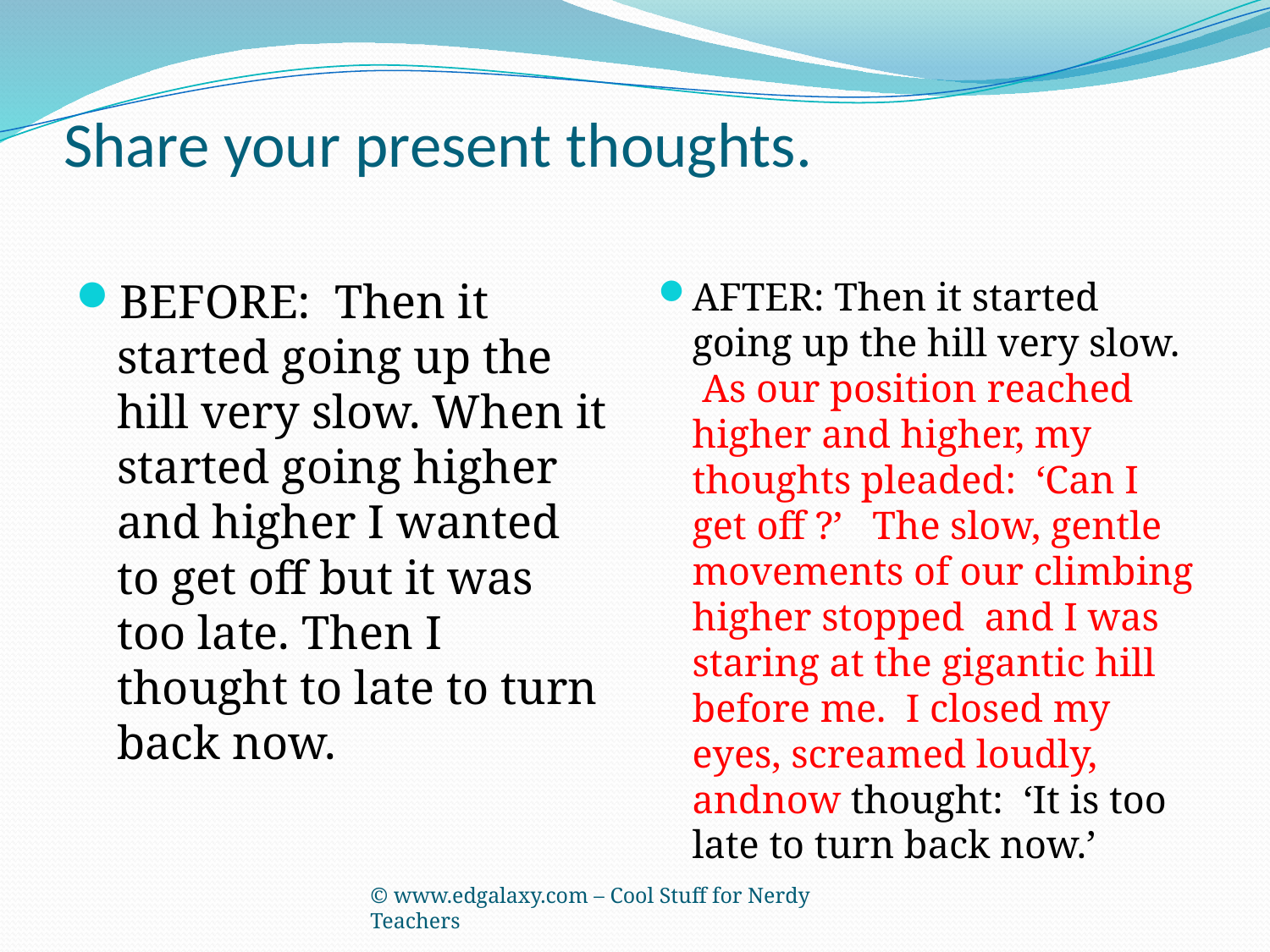

# Share your present thoughts.
BEFORE:  Then it started going up the hill very slow. When it started going higher and higher I wanted to get off but it was too late. Then I thought to late to turn back now.

AFTER: Then it started going up the hill very slow.   As our position reached higher and higher, my thoughts pleaded:  ‘Can I get off ?’   The slow, gentle movements of our climbing higher stopped  and I was staring at the gigantic hill before me.  I closed my eyes, screamed loudly, andnow thought:  ‘It is too late to turn back now.’
© www.edgalaxy.com – Cool Stuff for Nerdy Teachers